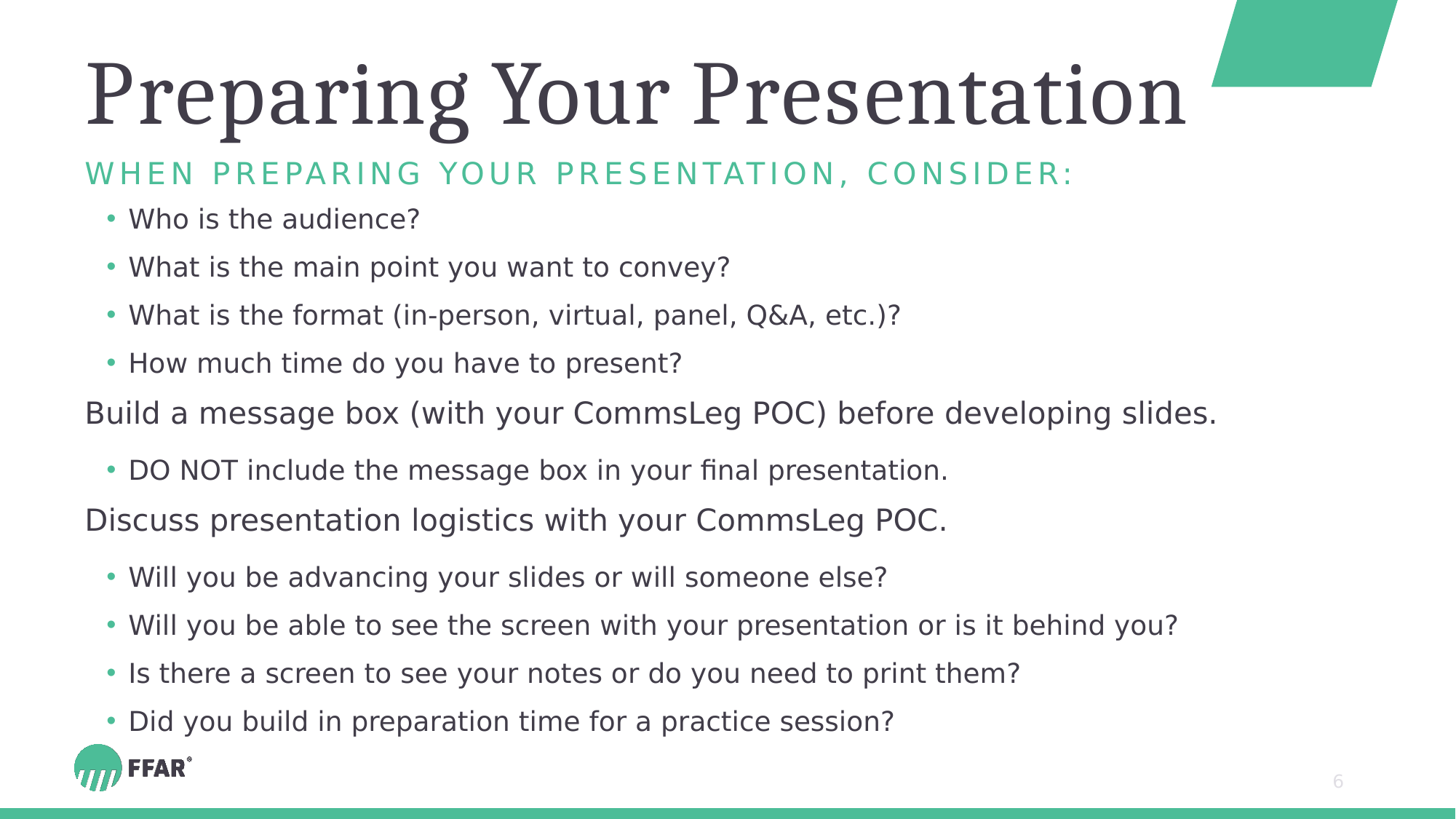

# Preparing Your Presentation
When preparing your presentation, consider:
Who is the audience?
What is the main point you want to convey?
What is the format (in-person, virtual, panel, Q&A, etc.)?
How much time do you have to present?
Build a message box (with your CommsLeg POC) before developing slides.
DO NOT include the message box in your final presentation.
Discuss presentation logistics with your CommsLeg POC.
Will you be advancing your slides or will someone else?
Will you be able to see the screen with your presentation or is it behind you?
Is there a screen to see your notes or do you need to print them?
Did you build in preparation time for a practice session?

6